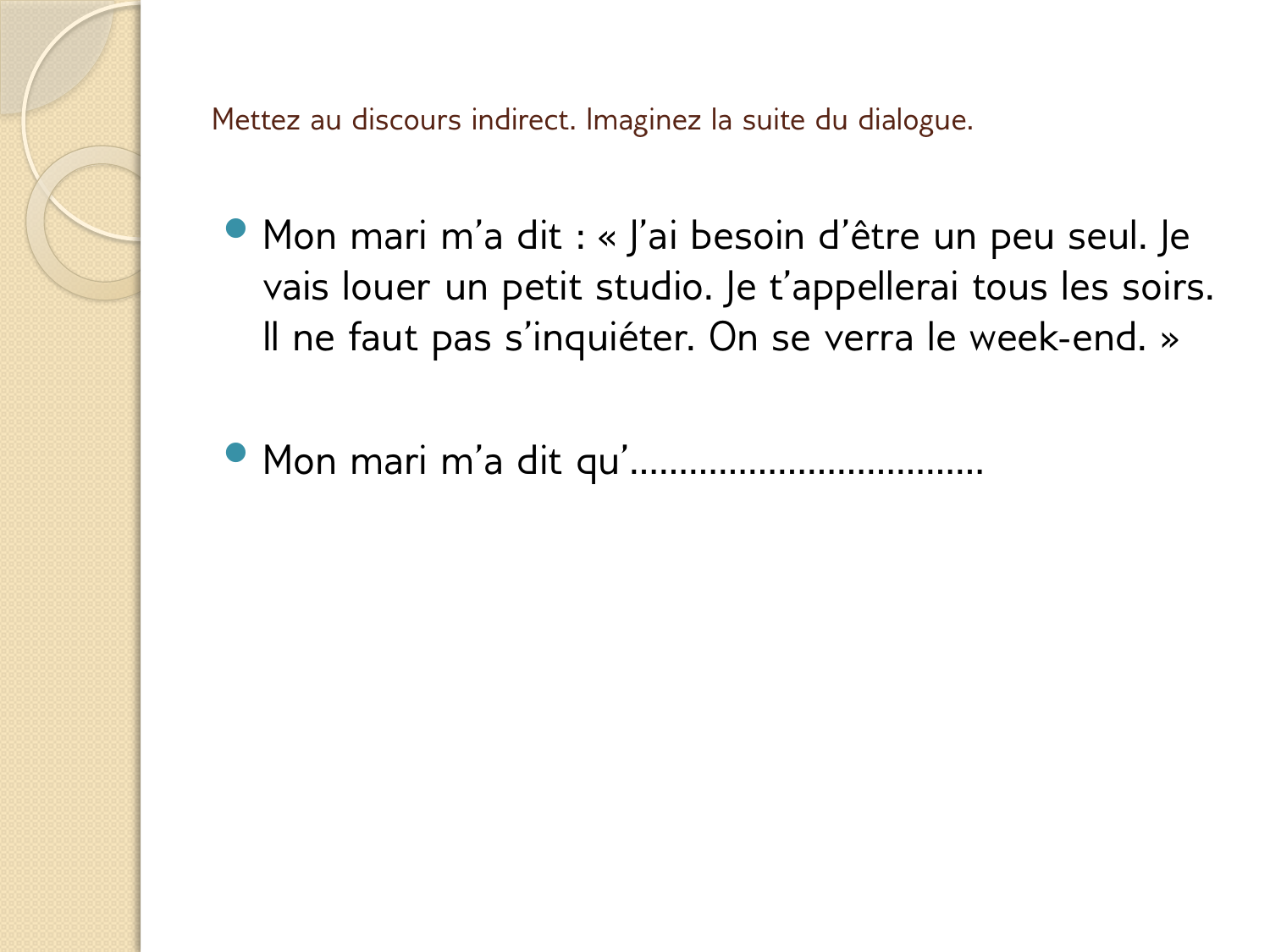

# Mettez au discours indirect. Imaginez la suite du dialogue.
Mon mari m’a dit : « J’ai besoin d’être un peu seul. Je vais louer un petit studio. Je t’appellerai tous les soirs. Il ne faut pas s’inquiéter. On se verra le week-end. »

Mon mari m’a dit qu’………………………………